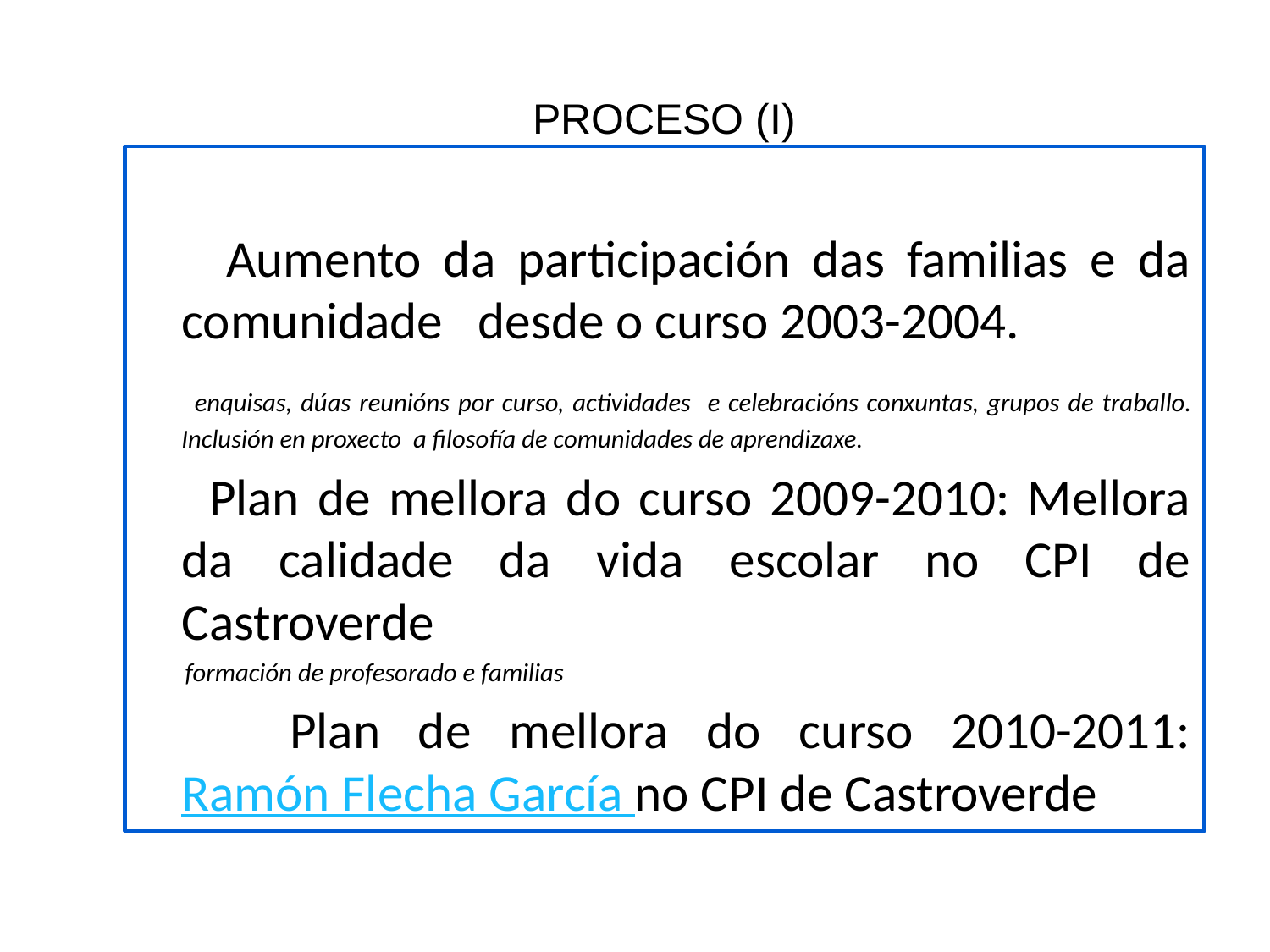

# PROCESO (I)

    Aumento da participación das familias e da comunidade   desde o curso 2003-2004.
    enquisas, dúas reunións por curso, actividades  e celebracións conxuntas, grupos de traballo. Inclusión en proxecto  a filosofía de comunidades de aprendizaxe.
    Plan de mellora do curso 2009-2010: Mellora da calidade da vida escolar no CPI de Castroverde
        formación de profesorado e familias
    Plan de mellora do curso 2010-2011: Ramón Flecha García no CPI de Castroverde